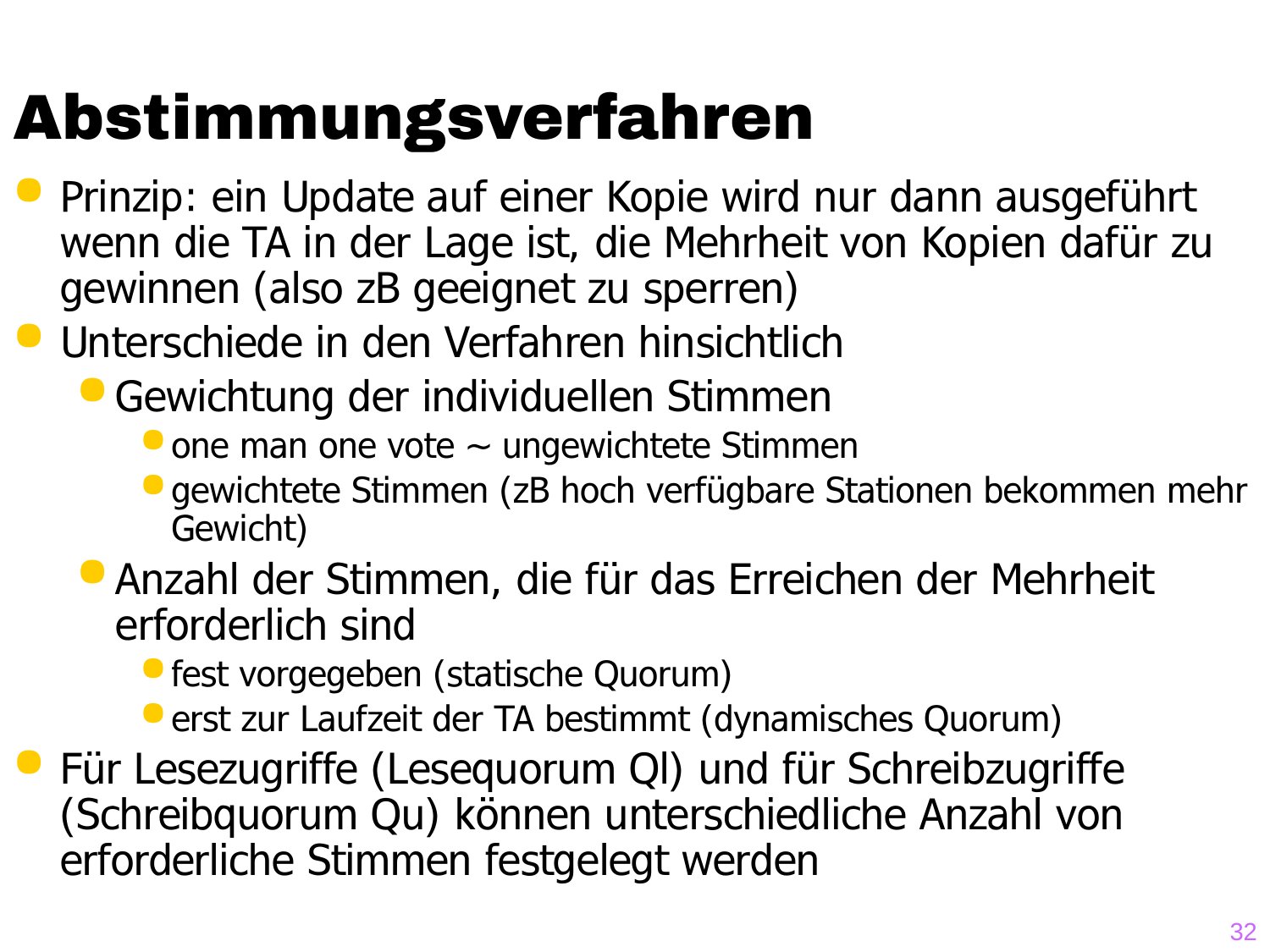

# Abstimmungsverfahren
Prinzip: ein Update auf einer Kopie wird nur dann ausgeführt wenn die TA in der Lage ist, die Mehrheit von Kopien dafür zu gewinnen (also zB geeignet zu sperren)
Unterschiede in den Verfahren hinsichtlich
Gewichtung der individuellen Stimmen
one man one vote ~ ungewichtete Stimmen
gewichtete Stimmen (zB hoch verfügbare Stationen bekommen mehr Gewicht)
Anzahl der Stimmen, die für das Erreichen der Mehrheit erforderlich sind
fest vorgegeben (statische Quorum)
erst zur Laufzeit der TA bestimmt (dynamisches Quorum)
Für Lesezugriffe (Lesequorum Ql) und für Schreibzugriffe (Schreibquorum Qu) können unterschiedliche Anzahl von erforderliche Stimmen festgelegt werden

32